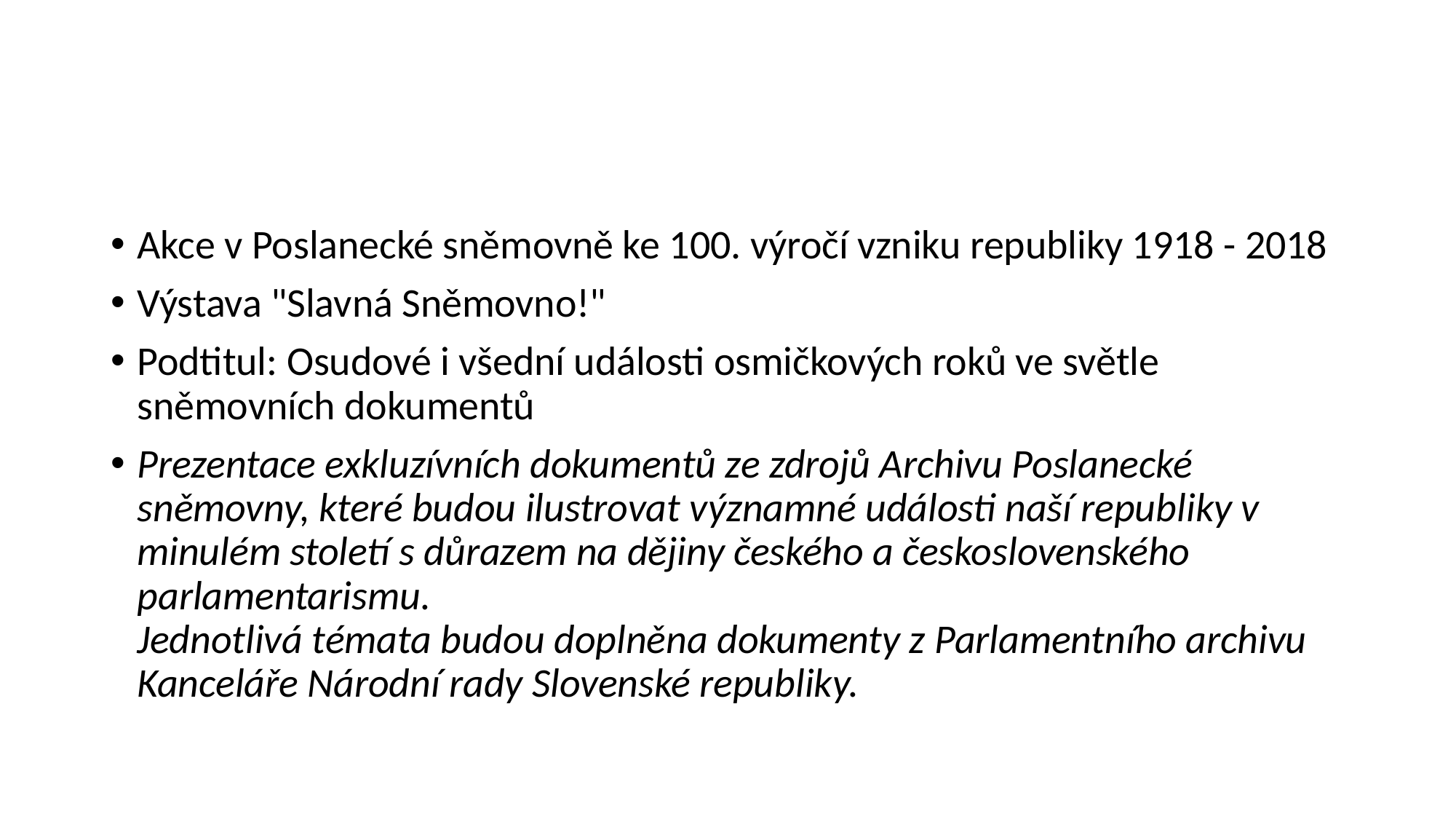

Akce v Poslanecké sněmovně ke 100. výročí vzniku republiky 1918 - 2018
Výstava "Slavná Sněmovno!"
Podtitul: Osudové i všední události osmičkových roků ve světle sněmovních dokumentů
Prezentace exkluzívních dokumentů ze zdrojů Archivu Poslanecké sněmovny, které budou ilustrovat významné události naší republiky v minulém století s důrazem na dějiny českého a československého parlamentarismu.
Jednotlivá témata budou doplněna dokumenty z Parlamentního archivu Kanceláře Národní rady Slovenské republiky.